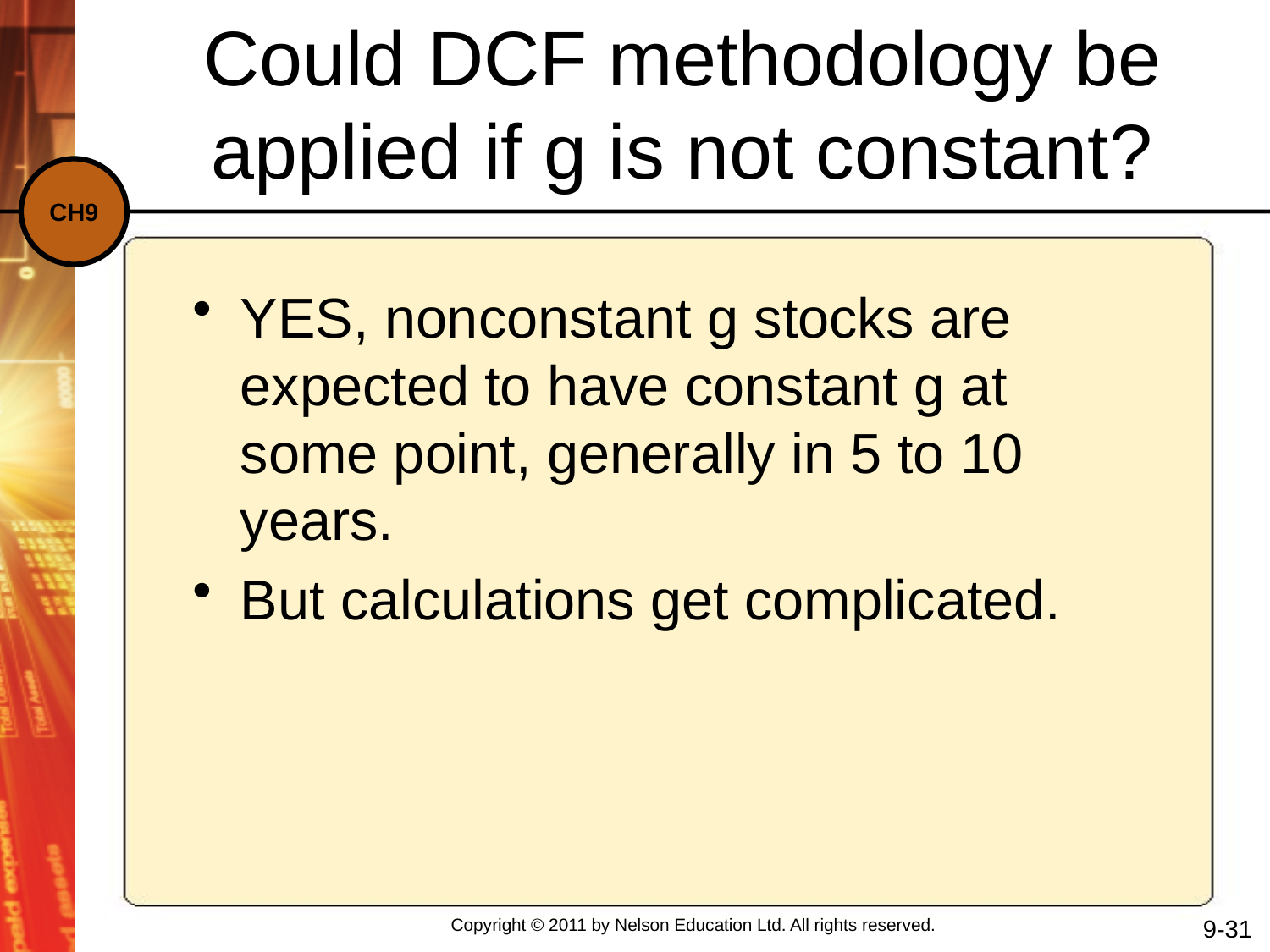

Could DCF methodology be applied if g is not constant?
YES, nonconstant g stocks are expected to have constant g at some point, generally in 5 to 10 years.
But calculations get complicated.
9-31
Copyright © 2011 by Nelson Education Ltd. All rights reserved.